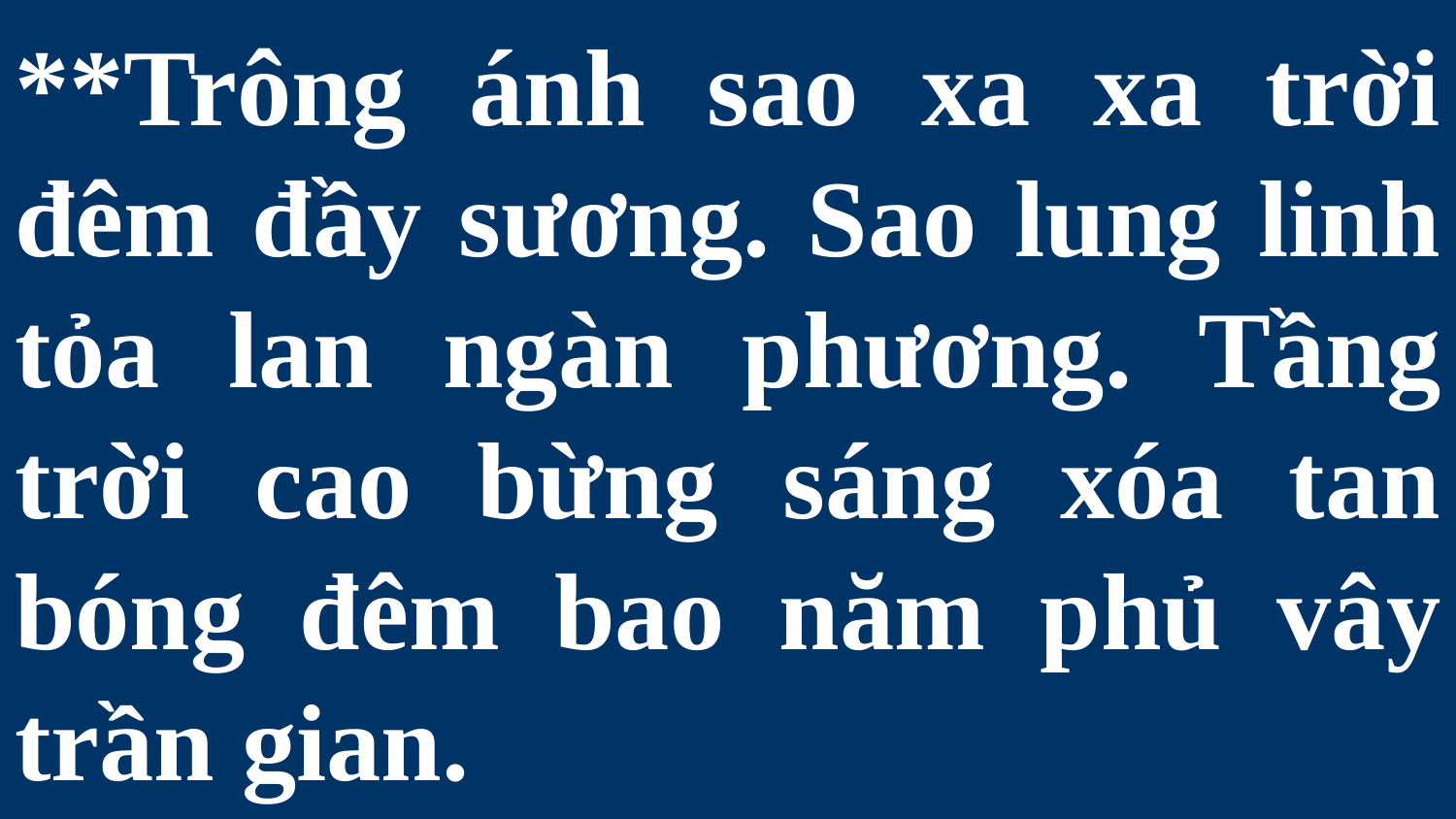

# **Trông ánh sao xa xa trời đêm đầy sương. Sao lung linh tỏa lan ngàn phương. Tầng trời cao bừng sáng xóa tan bóng đêm bao năm phủ vây trần gian.